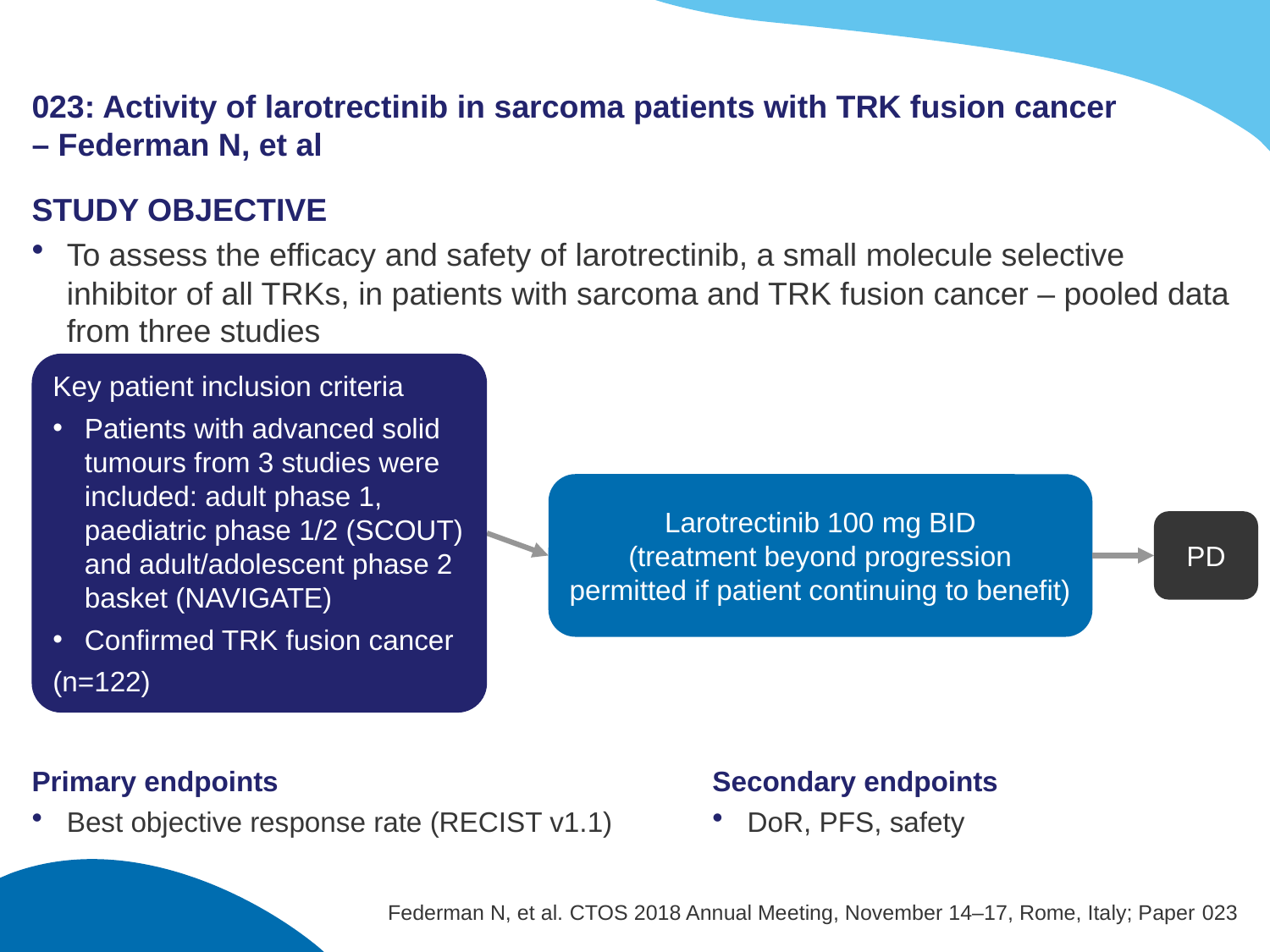

# 023: Activity of larotrectinib in sarcoma patients with TRK fusion cancer – Federman N, et al
STUDY OBJECTIVE
To assess the efficacy and safety of larotrectinib, a small molecule selective inhibitor of all TRKs, in patients with sarcoma and TRK fusion cancer – pooled data from three studies
Key patient inclusion criteria
Patients with advanced solid tumours from 3 studies were included: adult phase 1, paediatric phase 1/2 (SCOUT) and adult/adolescent phase 2 basket (NAVIGATE)
Confirmed TRK fusion cancer
(n=122)
Larotrectinib 100 mg BID
(treatment beyond progression permitted if patient continuing to benefit)
PD
Secondary endpoints
DoR, PFS, safety
Primary endpoints
Best objective response rate (RECIST v1.1)
Federman N, et al. CTOS 2018 Annual Meeting, November 14–17, Rome, Italy; Paper 023